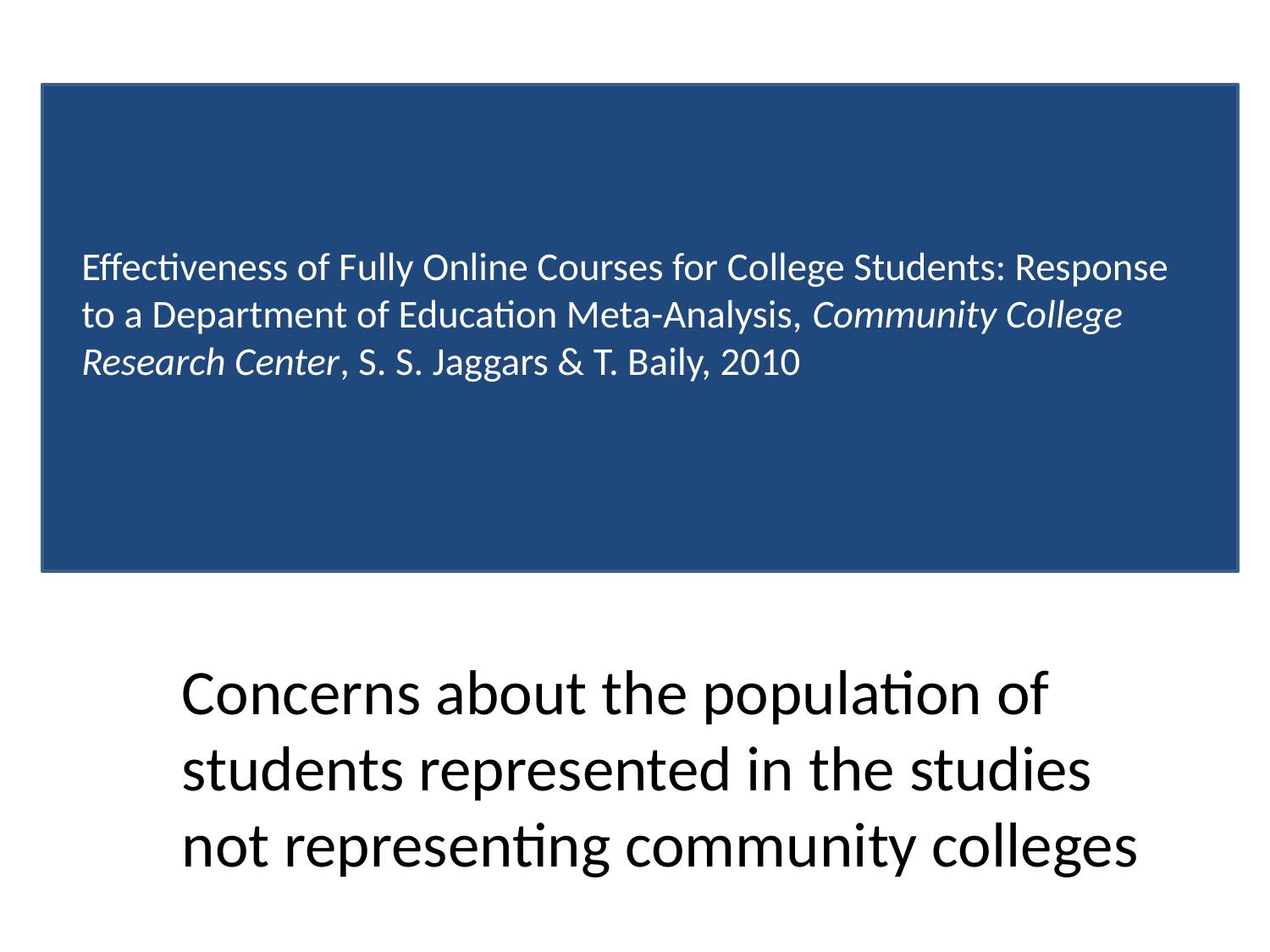

# Effectiveness of Fully Online Courses for College Students: Response to a Department of Education Meta-Analysis, Community College Research Center, S. S. Jaggars & T. Baily, 2010
Concerns about the population of students represented in the studies not representing community colleges